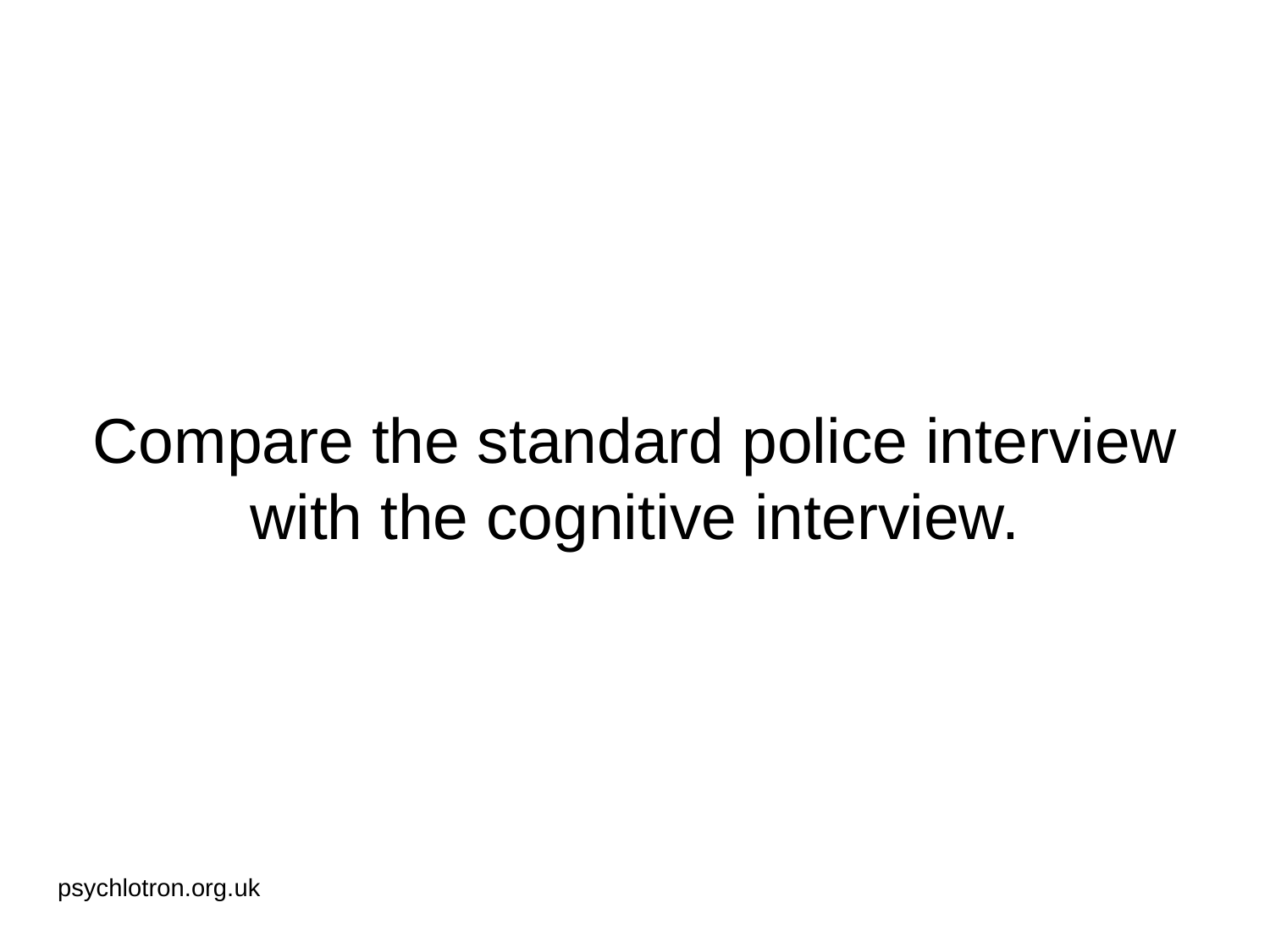

# Compare the standard police interview with the cognitive interview.